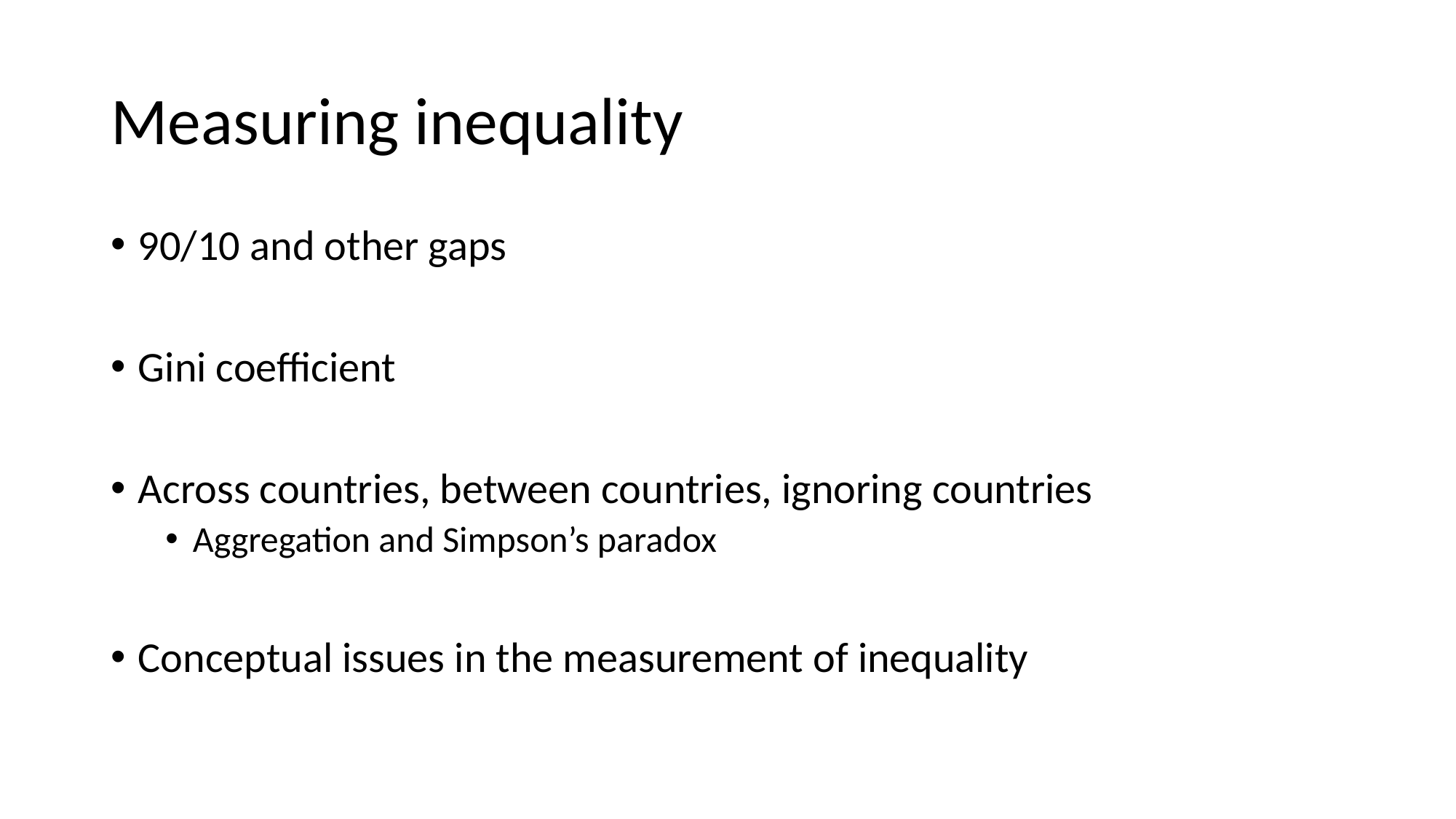

# Measuring inequality
90/10 and other gaps

Gini coefficient

Across countries, between countries, ignoring countries
Aggregation and Simpson’s paradox

Conceptual issues in the measurement of inequality